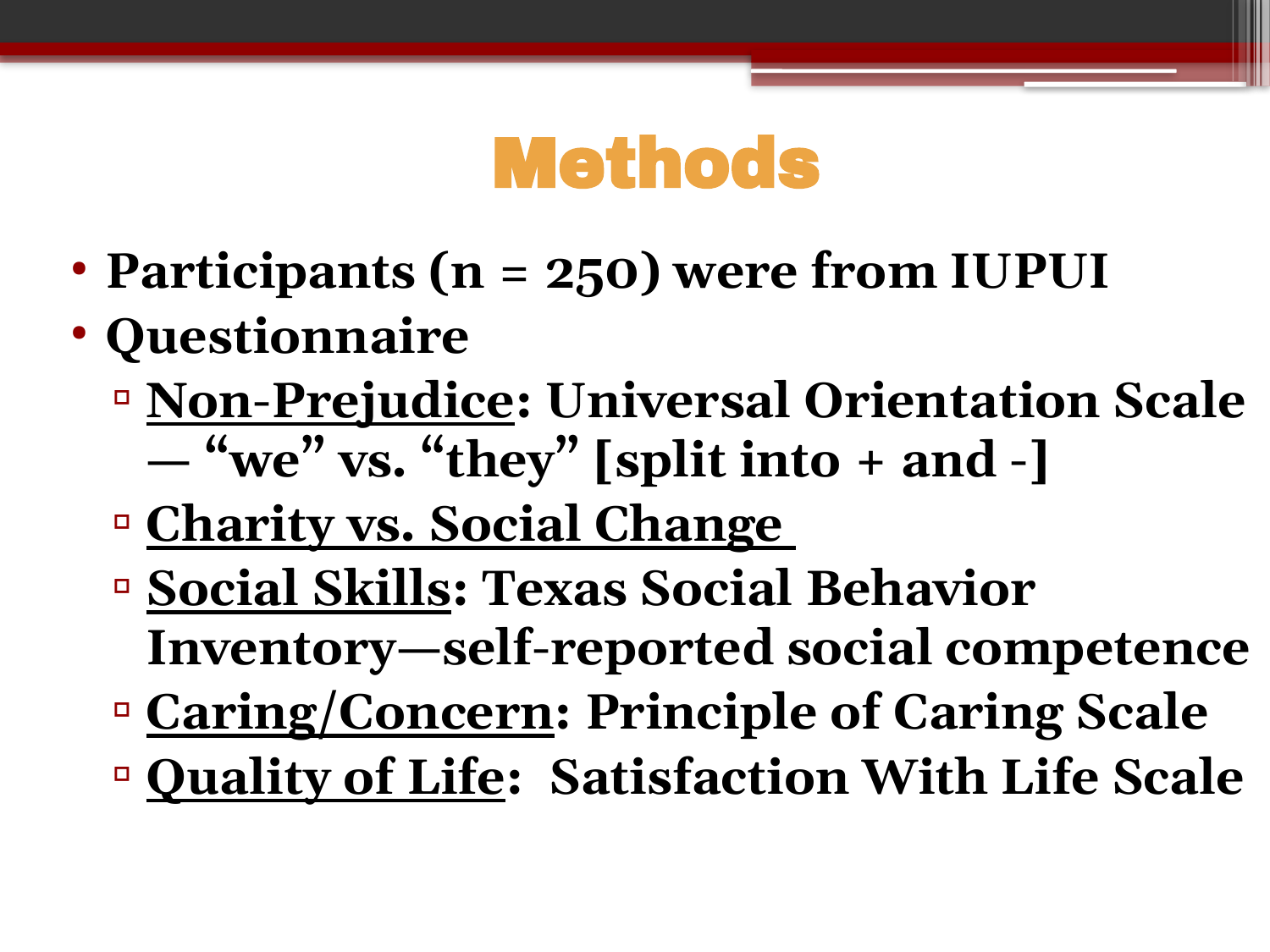

# Methods
Participants (n = 250) were from IUPUI
Questionnaire
Non-Prejudice: Universal Orientation Scale— “we” vs. “they” [split into + and -]
Charity vs. Social Change
Social Skills: Texas Social Behavior Inventory—self-reported social competence
Caring/Concern: Principle of Caring Scale
Quality of Life:  Satisfaction With Life Scale